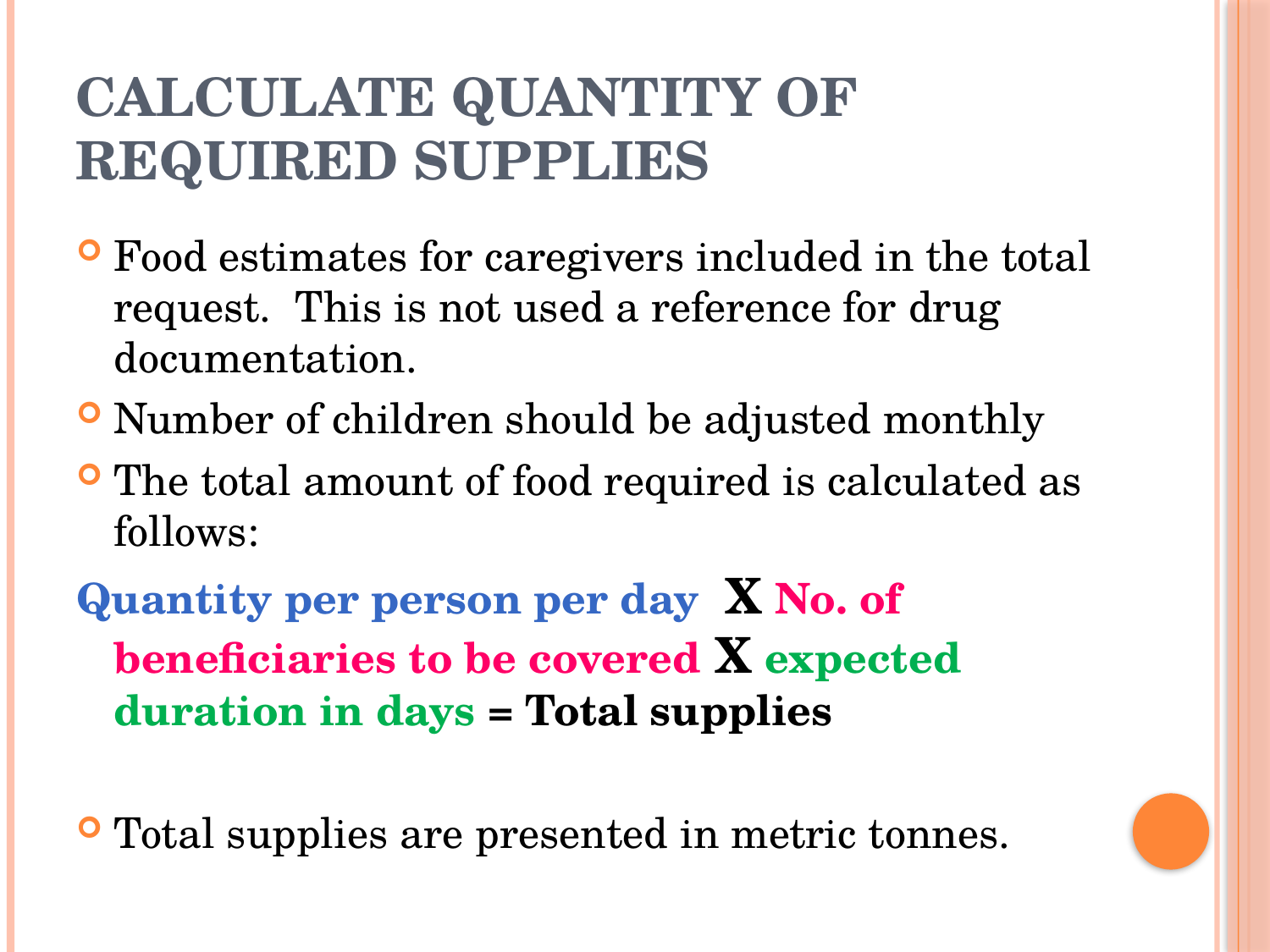

# Calculate Quantity of Required Supplies
Food estimates for caregivers included in the total request.  This is not used a reference for drug documentation.
Number of children should be adjusted monthly
The total amount of food required is calculated as follows:
Quantity per person per day  X No. of beneficiaries to be covered X expected duration in days = Total supplies

Total supplies are presented in metric tonnes.